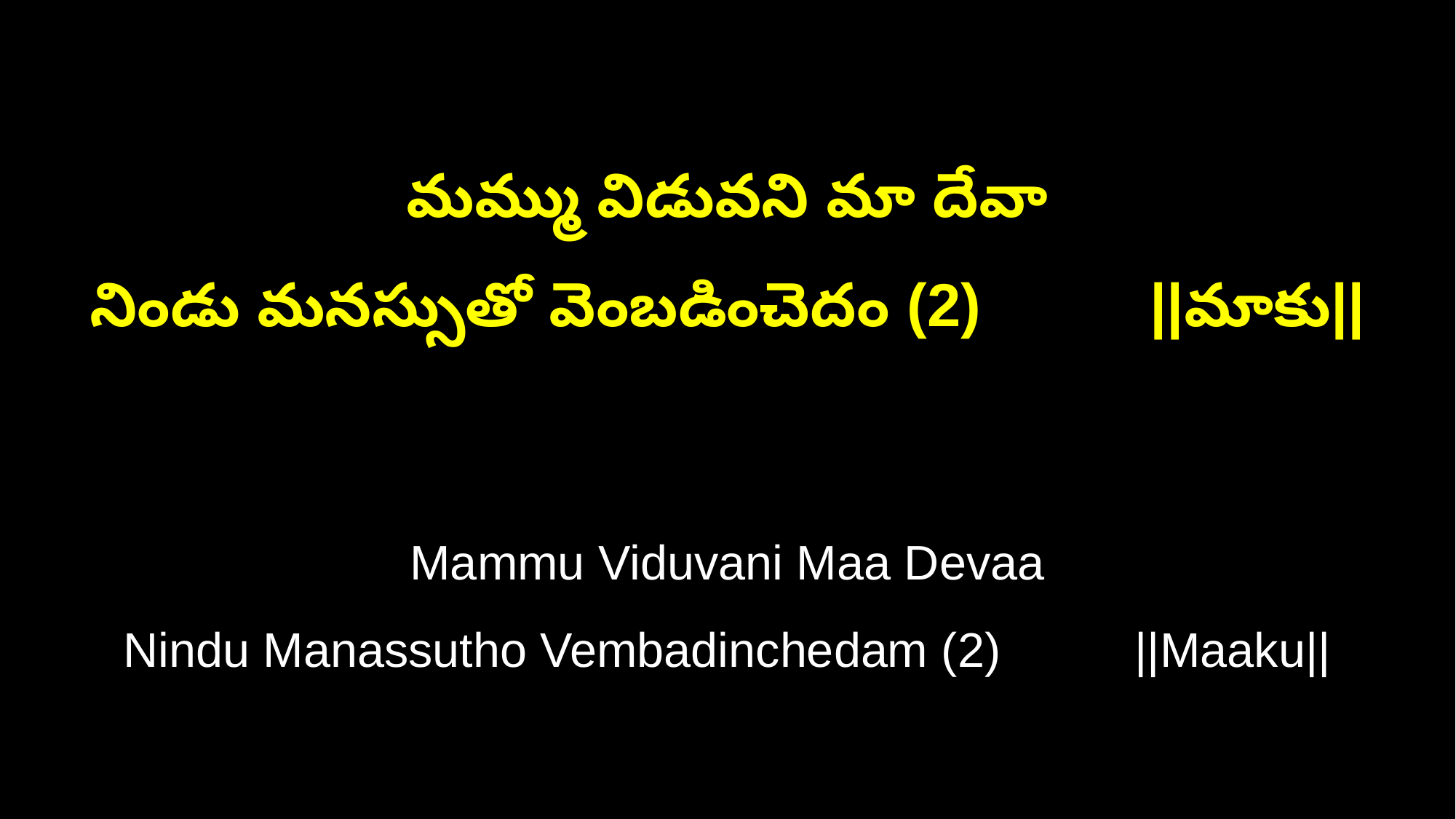

మమ్ము విడువని మా దేవా
నిండు మనస్సుతో వెంబడించెదం (2)          ||మాకు||
Mammu Viduvani Maa Devaa
Nindu Manassutho Vembadinchedam (2)          ||Maaku||